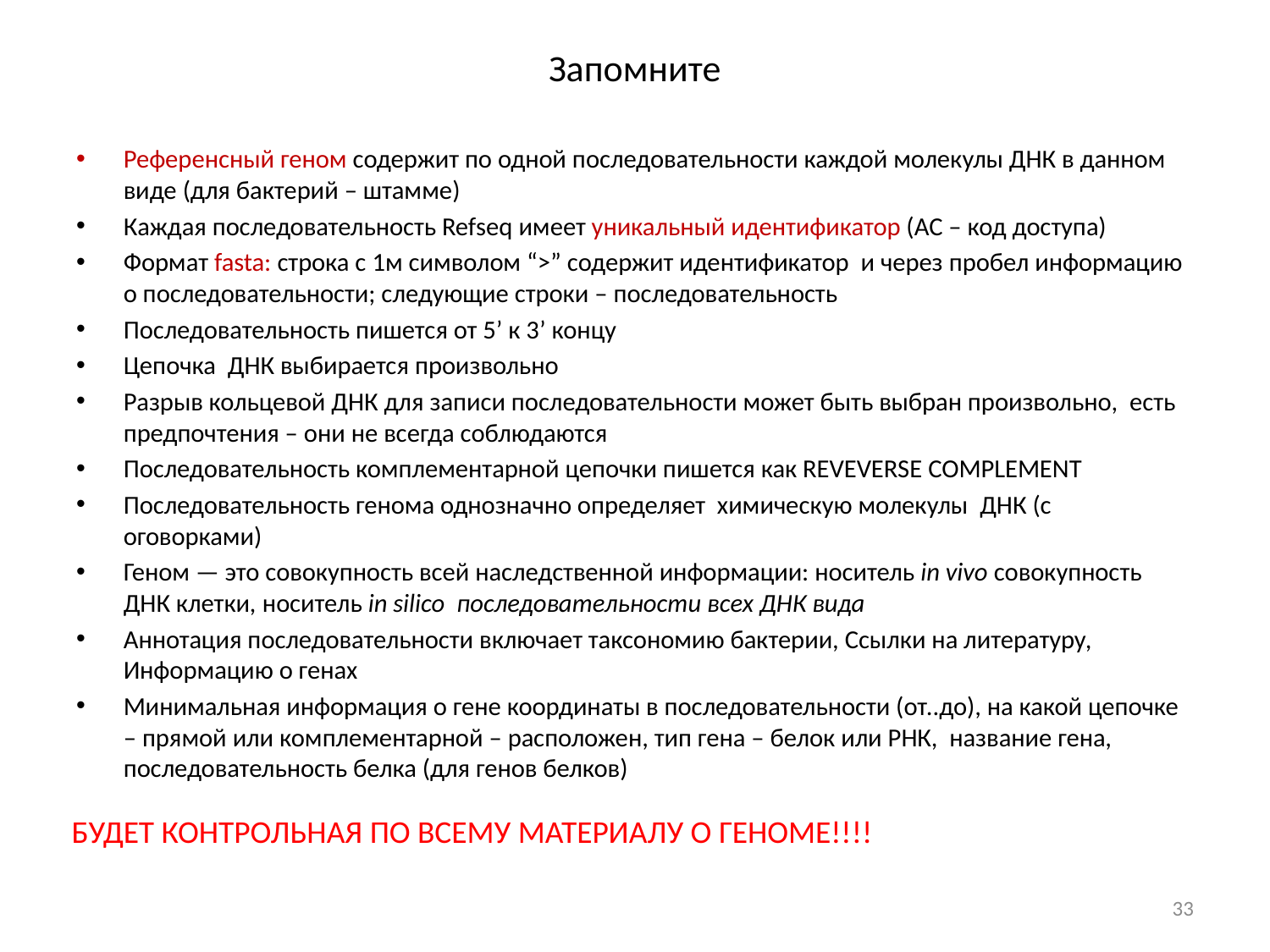

# Запомните
Референсный геном содержит по одной последовательности каждой молекулы ДНК в данном виде (для бактерий – штамме)
Каждая последовательность Refseq имеет уникальный идентификатор (AC – код доступа)
Формат fasta: строка с 1м символом “>” содержит идентификатор  и через пробел информацию о последовательности; следующие строки – последовательность
Последовательность пишется от 5’ к 3’ концу
Цепочка  ДНК выбирается произвольно
Разрыв кольцевой ДНК для записи последовательности может быть выбран произвольно,  есть предпочтения – они не всегда соблюдаются
Последовательность комплементарной цепочки пишется как REVEVERSE COMPLEMENT
Последовательность генома однозначно определяет  химическую молекулы  ДНК (с оговорками)
Геном — это совокупность всей наследственной информации: носитель in vivo совокупность ДНК клетки, носитель in silico  последовательности всех ДНК вида
Аннотация последовательности включает таксономию бактерии, Ссылки на литературу, Информацию о генах
Минимальная информация о гене координаты в последовательности (от..до), на какой цепочке – прямой или комплементарной – расположен, тип гена – белок или РНК,  название гена, последовательность белка (для генов белков)

БУДЕТ КОНТРОЛЬНАЯ ПО ВСЕМУ МАТЕРИАЛУ О ГЕНОМЕ!!!!
33